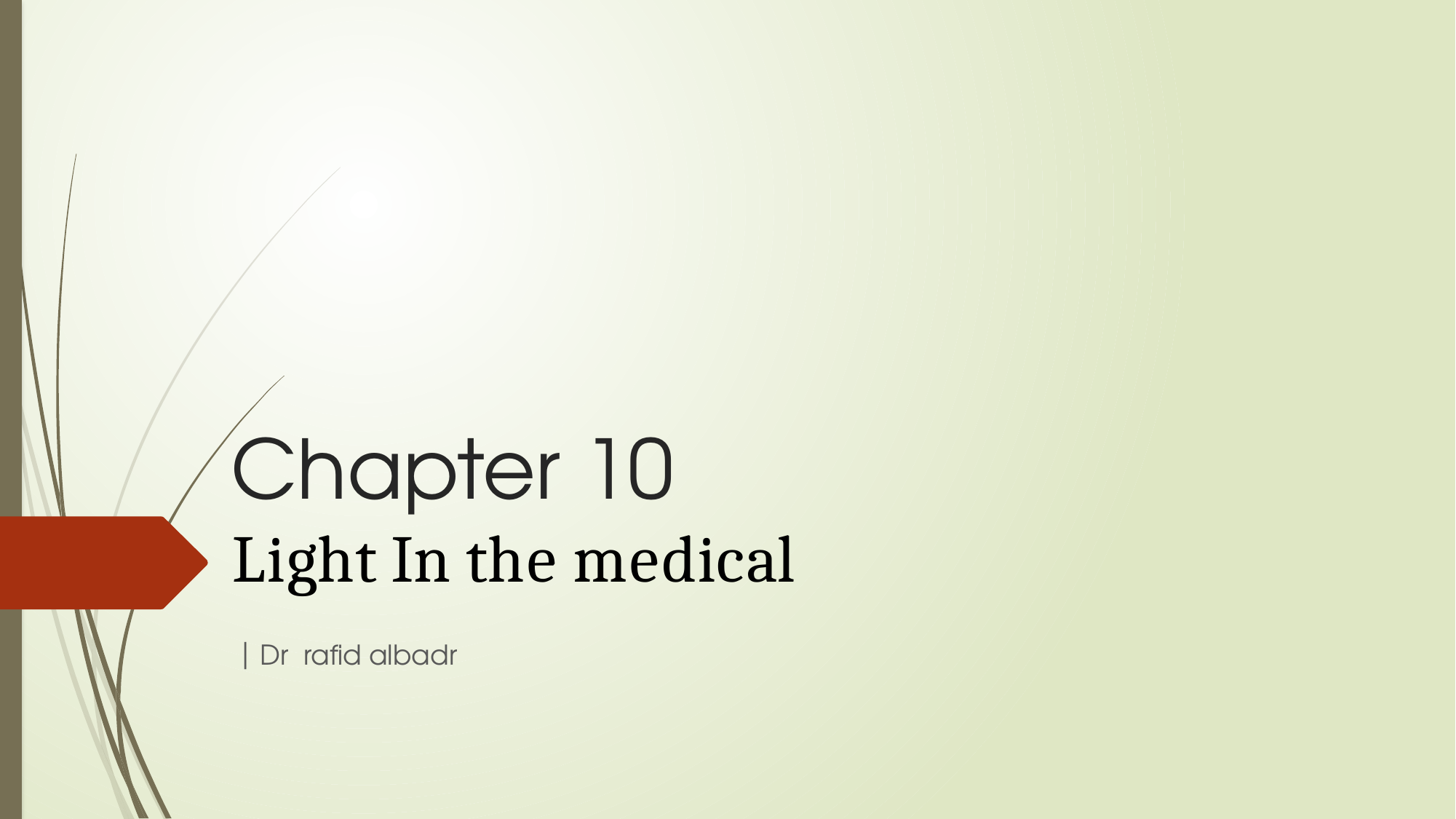

# Chapter 10 Light In the medical
Dr  rafid albadr |